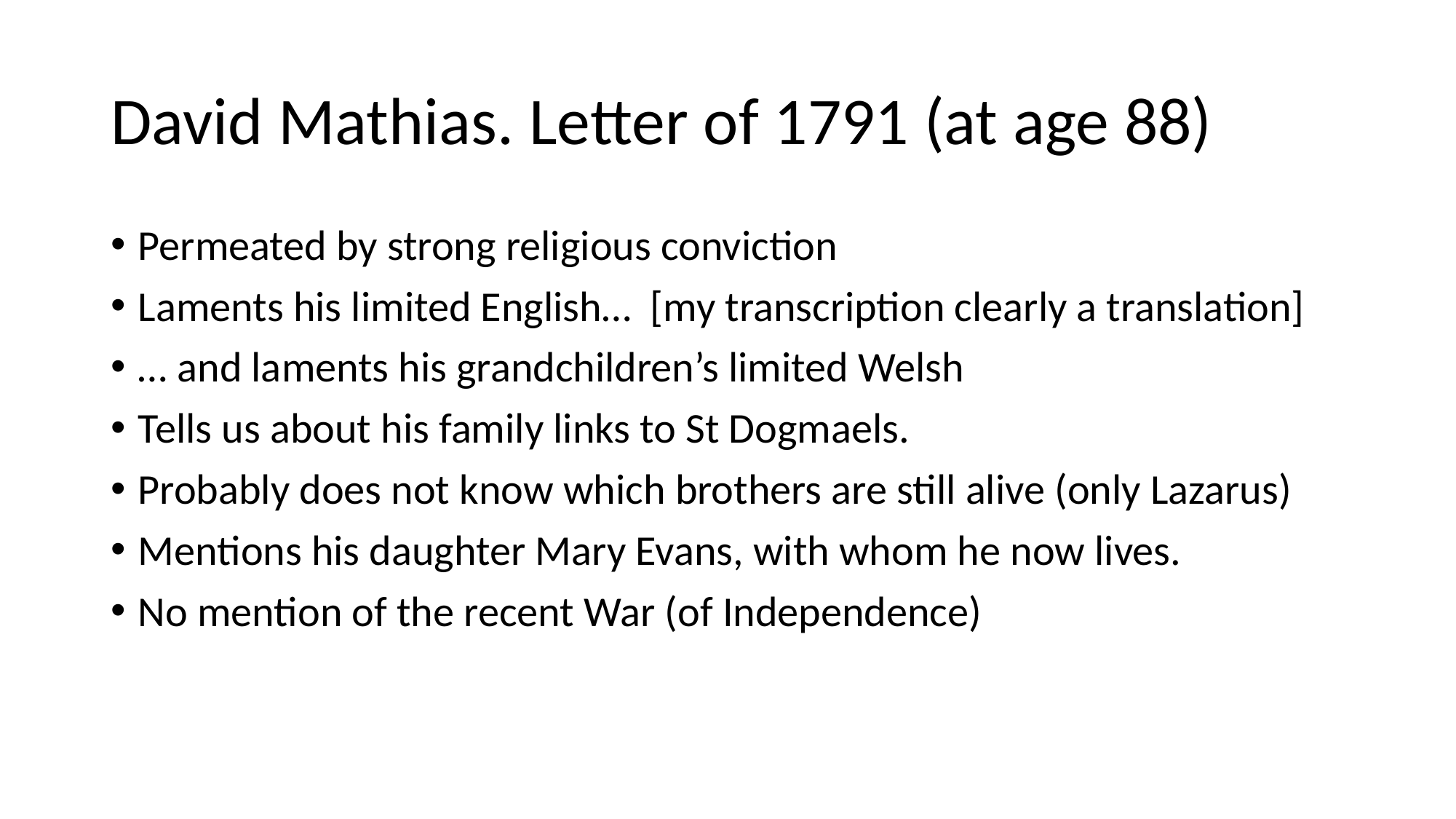

# David Mathias. Letter of 1791 (at age 88)
Permeated by strong religious conviction
Laments his limited English…  [my transcription clearly a translation]
… and laments his grandchildren’s limited Welsh
Tells us about his family links to St Dogmaels.
Probably does not know which brothers are still alive (only Lazarus)
Mentions his daughter Mary Evans, with whom he now lives.
No mention of the recent War (of Independence)